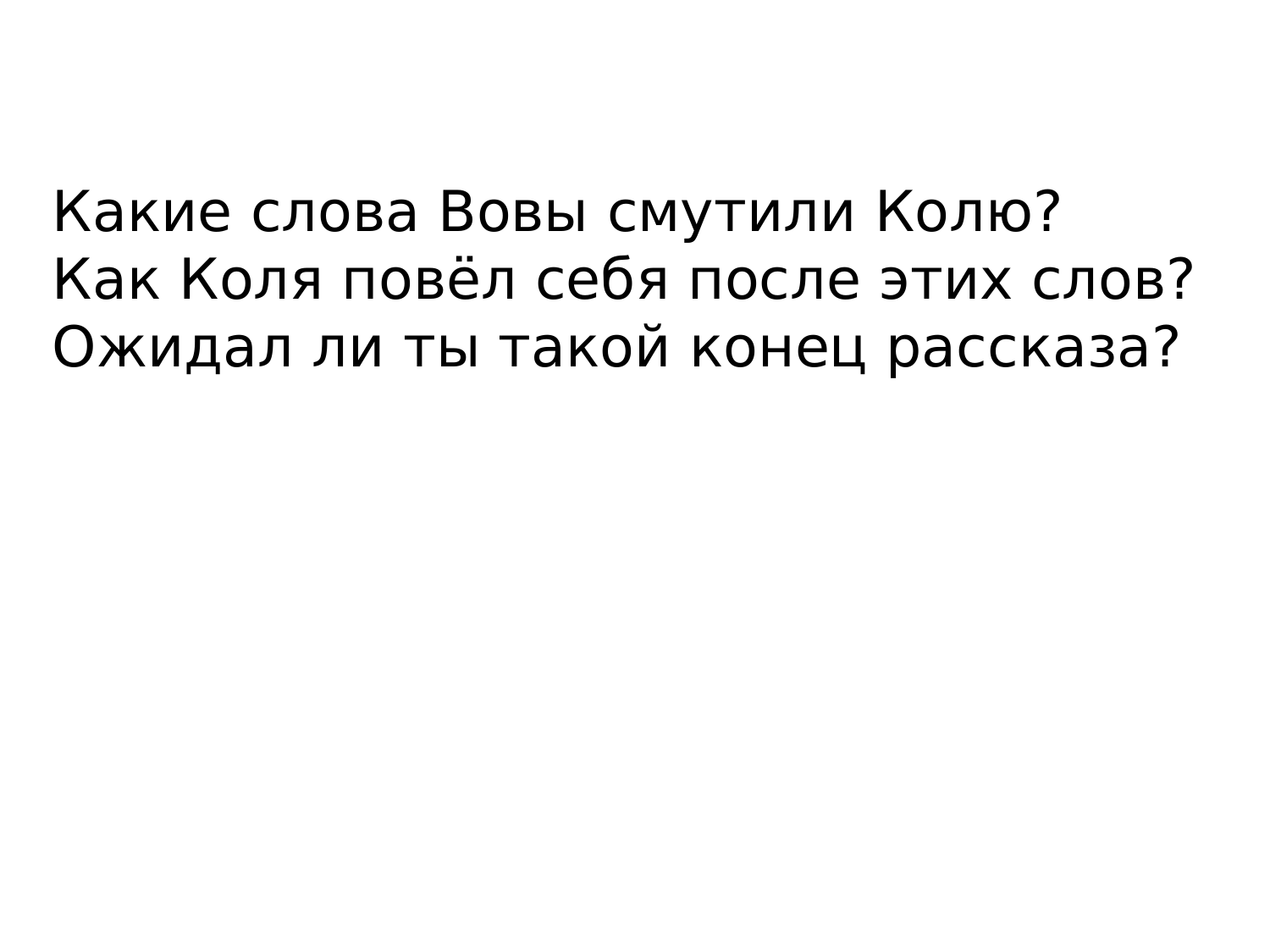

Какие слова Вовы смутили Колю?
Как Коля повёл себя после этих слов?
Ожидал ли ты такой конец рассказа?